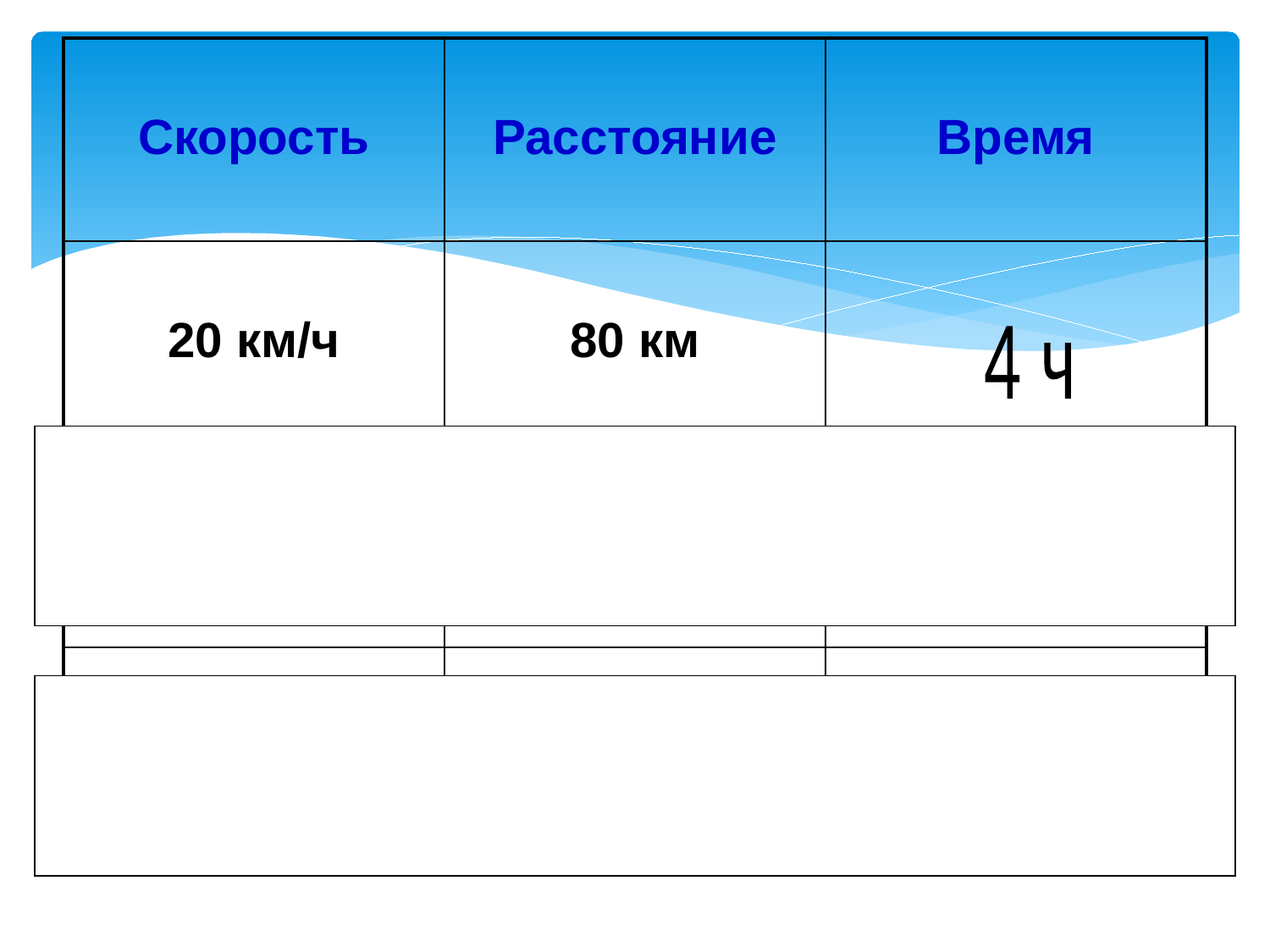

| Скорость | Расстояние | Время |
| --- | --- | --- |
| 20 км/ч | 80 км |  |
|  | 150 м | 3 мин |
| 6 м/с |  | 30 с |
4 ч

50 м/мин

180 м